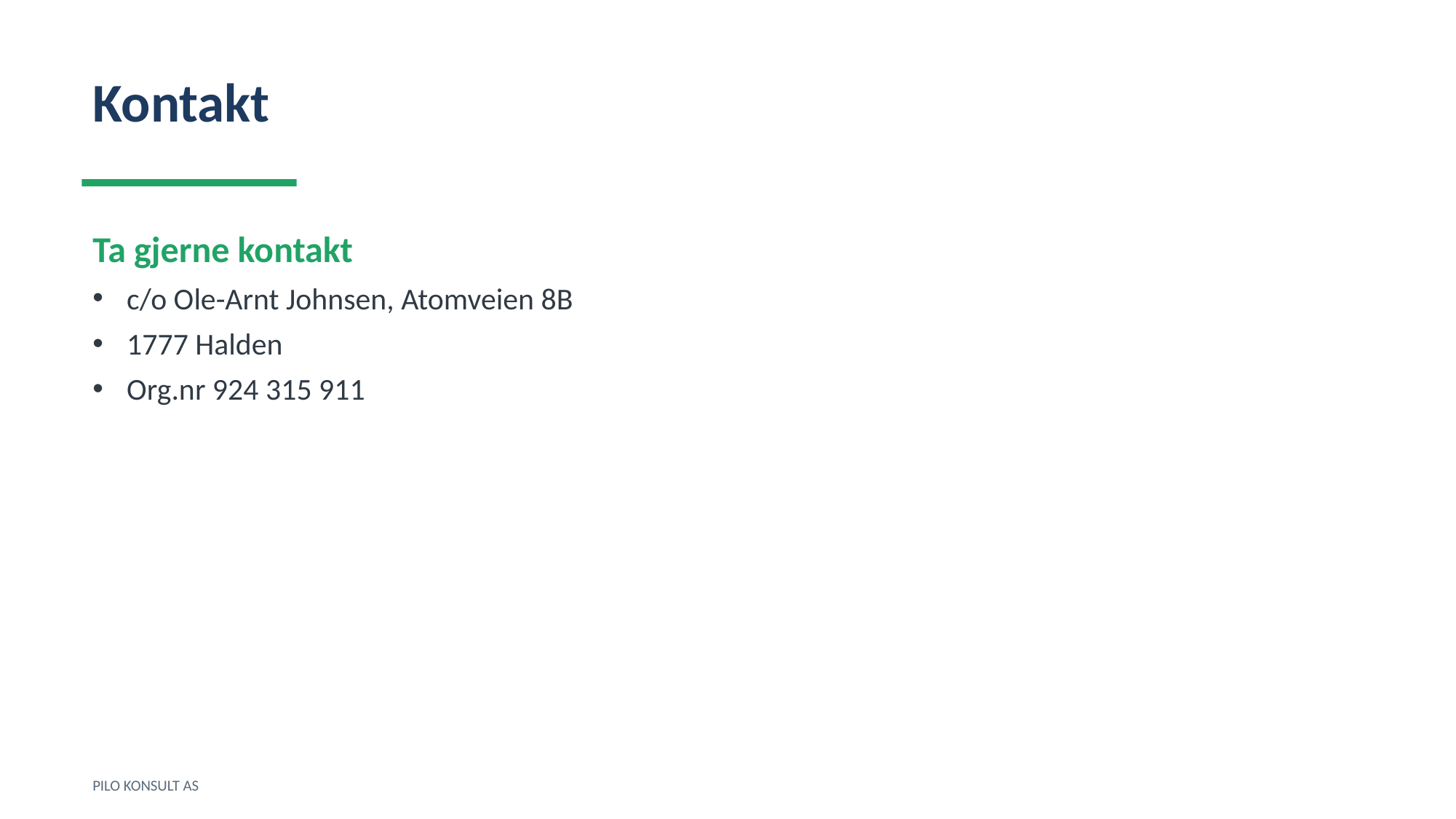

Kontakt

Ta gjerne kontakt
c/o Ole-Arnt Johnsen, Atomveien 8B
1777 Halden
Org.nr 924 315 911
PILO KONSULT AS